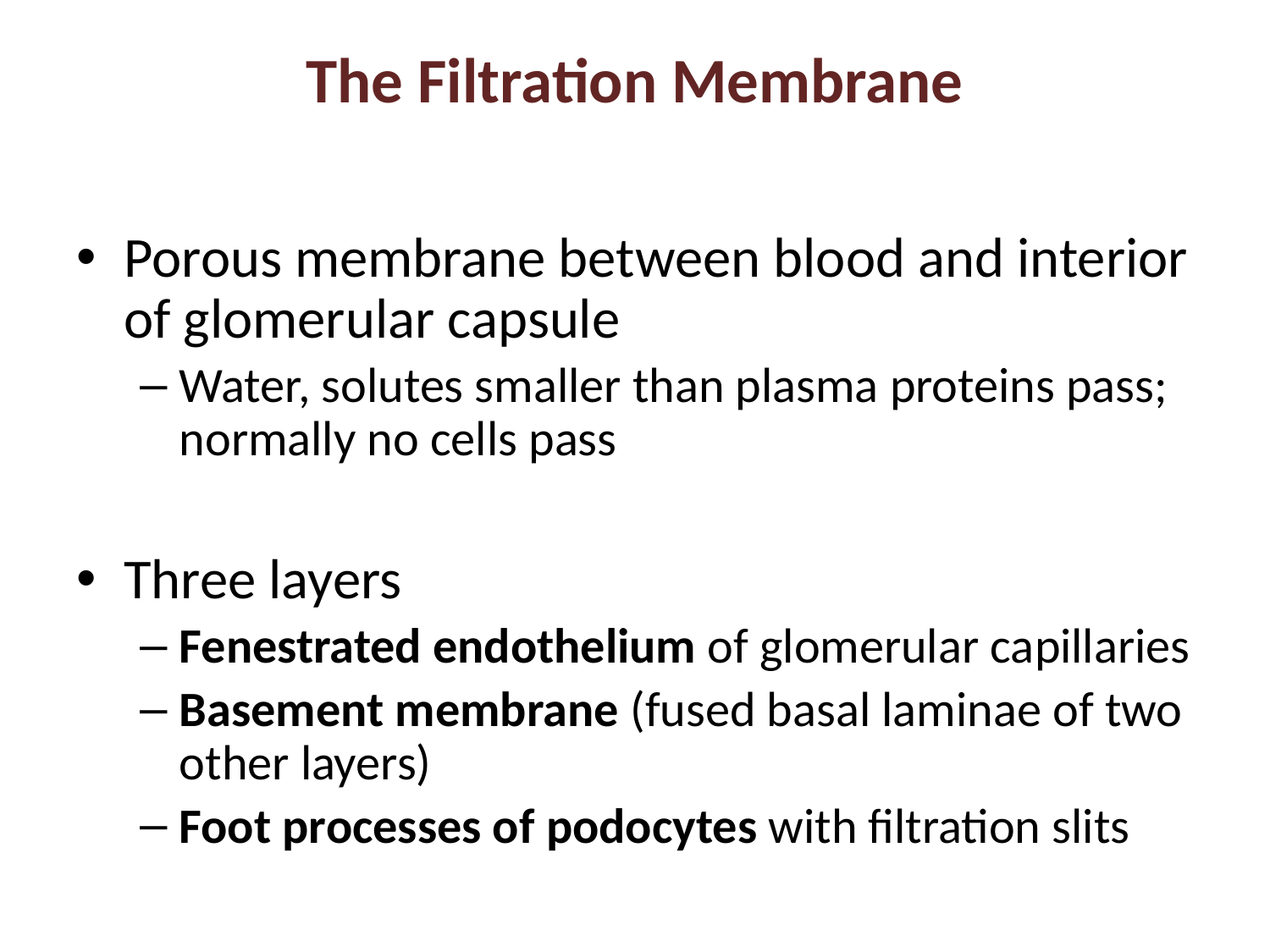

# The Filtration Membrane
Porous membrane between blood and interior of glomerular capsule
Water, solutes smaller than plasma proteins pass; normally no cells pass

Three layers
Fenestrated endothelium of glomerular capillaries
Basement membrane (fused basal laminae of two other layers)
Foot processes of podocytes with filtration slits